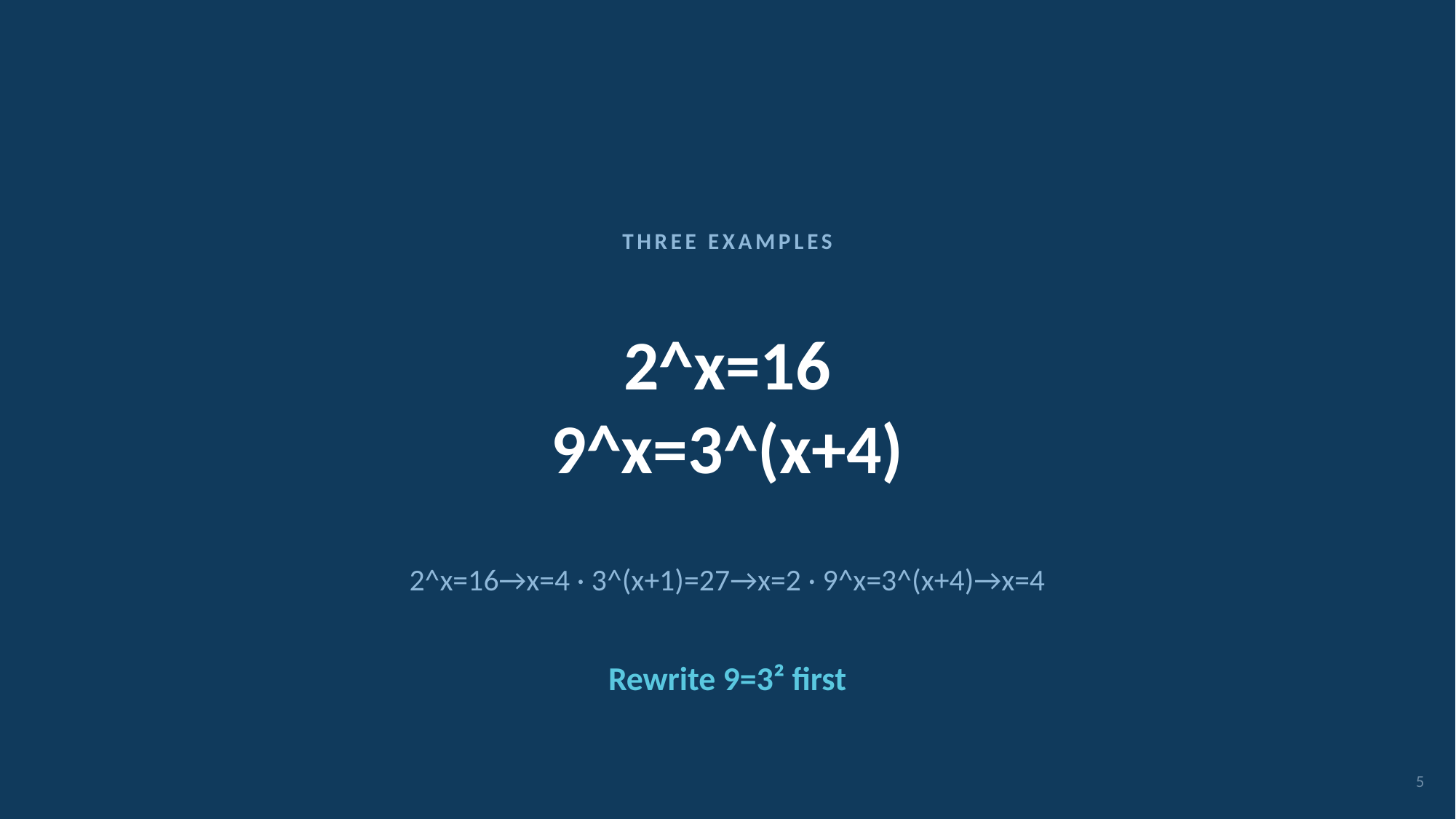

THREE EXAMPLES
2^x=16
9^x=3^(x+4)
2^x=16→x=4 · 3^(x+1)=27→x=2 · 9^x=3^(x+4)→x=4
Rewrite 9=3² first
5